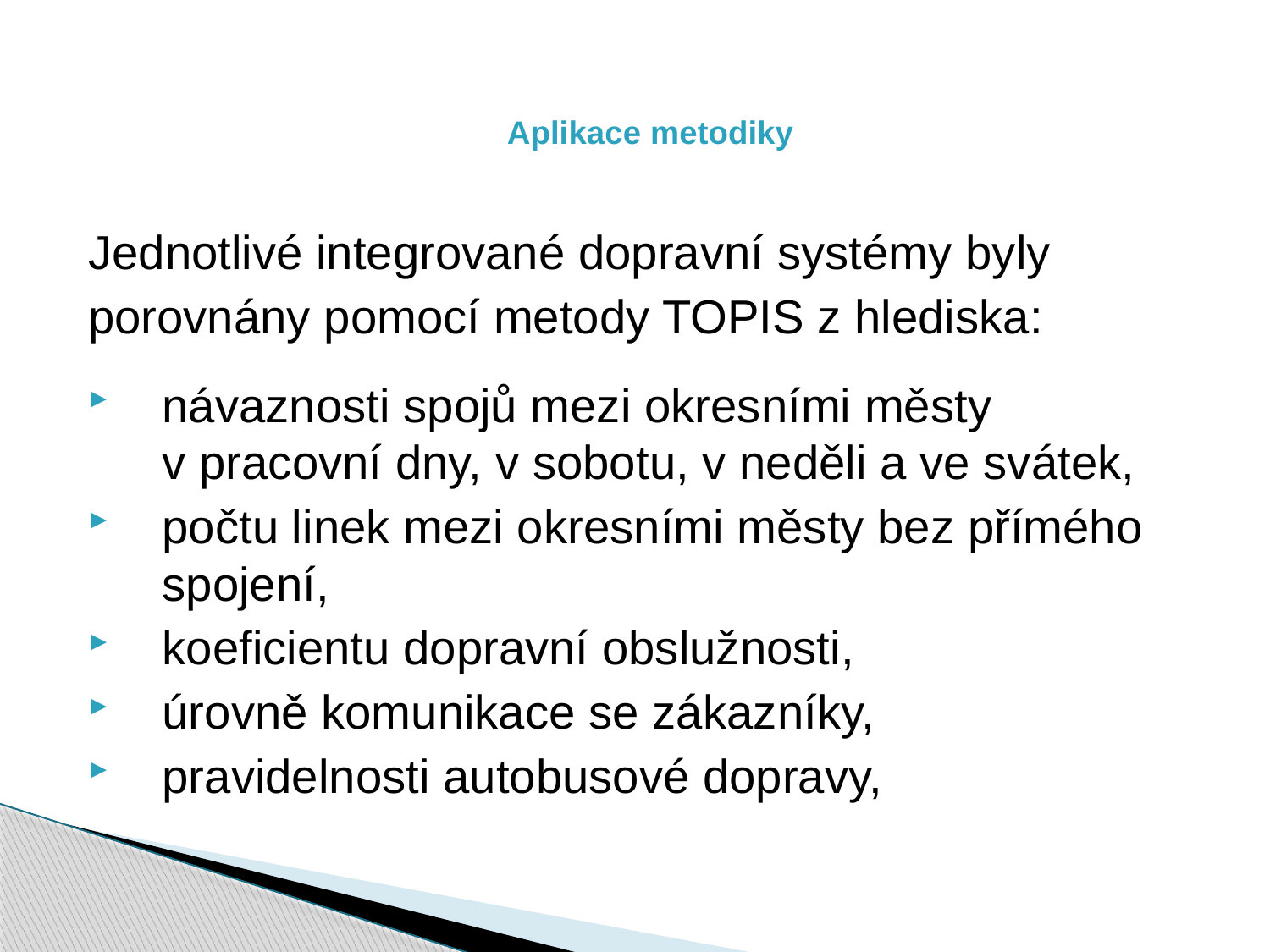

# Aplikace metodiky
Jednotlivé integrované dopravní systémy byly
porovnány pomocí metody TOPIS z hlediska:

návaznosti spojů mezi okresními městy v pracovní dny, v sobotu, v neděli a ve svátek,
počtu linek mezi okresními městy bez přímého spojení,
koeficientu dopravní obslužnosti,
úrovně komunikace se zákazníky,
pravidelnosti autobusové dopravy,